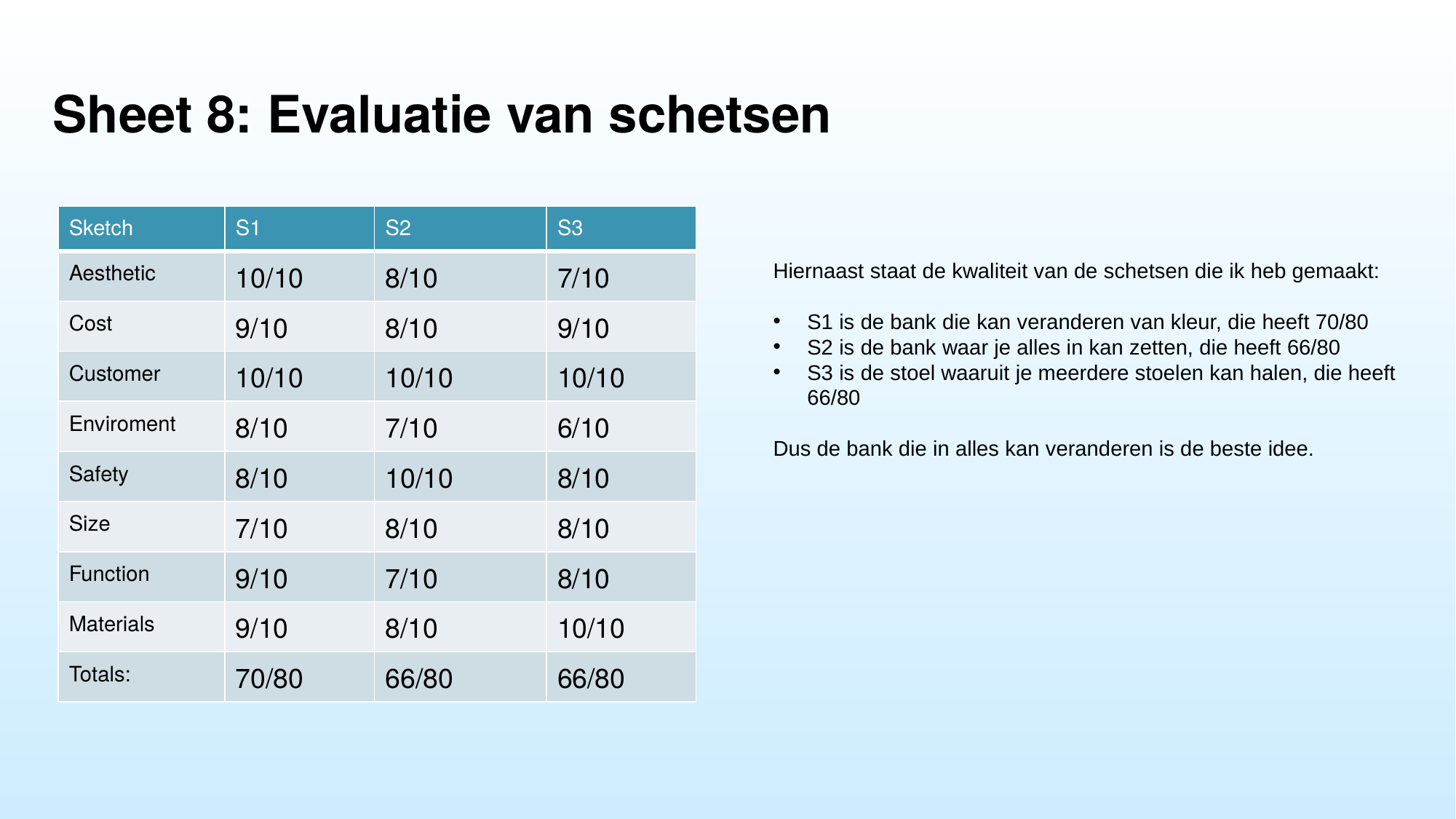

# Sheet 8: Evaluatie van schetsen
| Sketch | S1 | S2 | S3 |
| --- | --- | --- | --- |
| Aesthetic | 10/10 | 8/10 | 7/10 |
| Cost | 9/10 | 8/10 | 9/10 |
| Customer | 10/10 | 10/10 | 10/10 |
| Enviroment | 8/10 | 7/10 | 6/10 |
| Safety | 8/10 | 10/10 | 8/10 |
| Size | 7/10 | 8/10 | 8/10 |
| Function | 9/10 | 7/10 | 8/10 |
| Materials | 9/10 | 8/10 | 10/10 |
| Totals: | 70/80 | 66/80 | 66/80 |
Hiernaast staat de kwaliteit van de schetsen die ik heb gemaakt:

S1 is de bank die kan veranderen van kleur, die heeft 70/80
S2 is de bank waar je alles in kan zetten, die heeft 66/80
S3 is de stoel waaruit je meerdere stoelen kan halen, die heeft 66/80

Dus de bank die in alles kan veranderen is de beste idee.